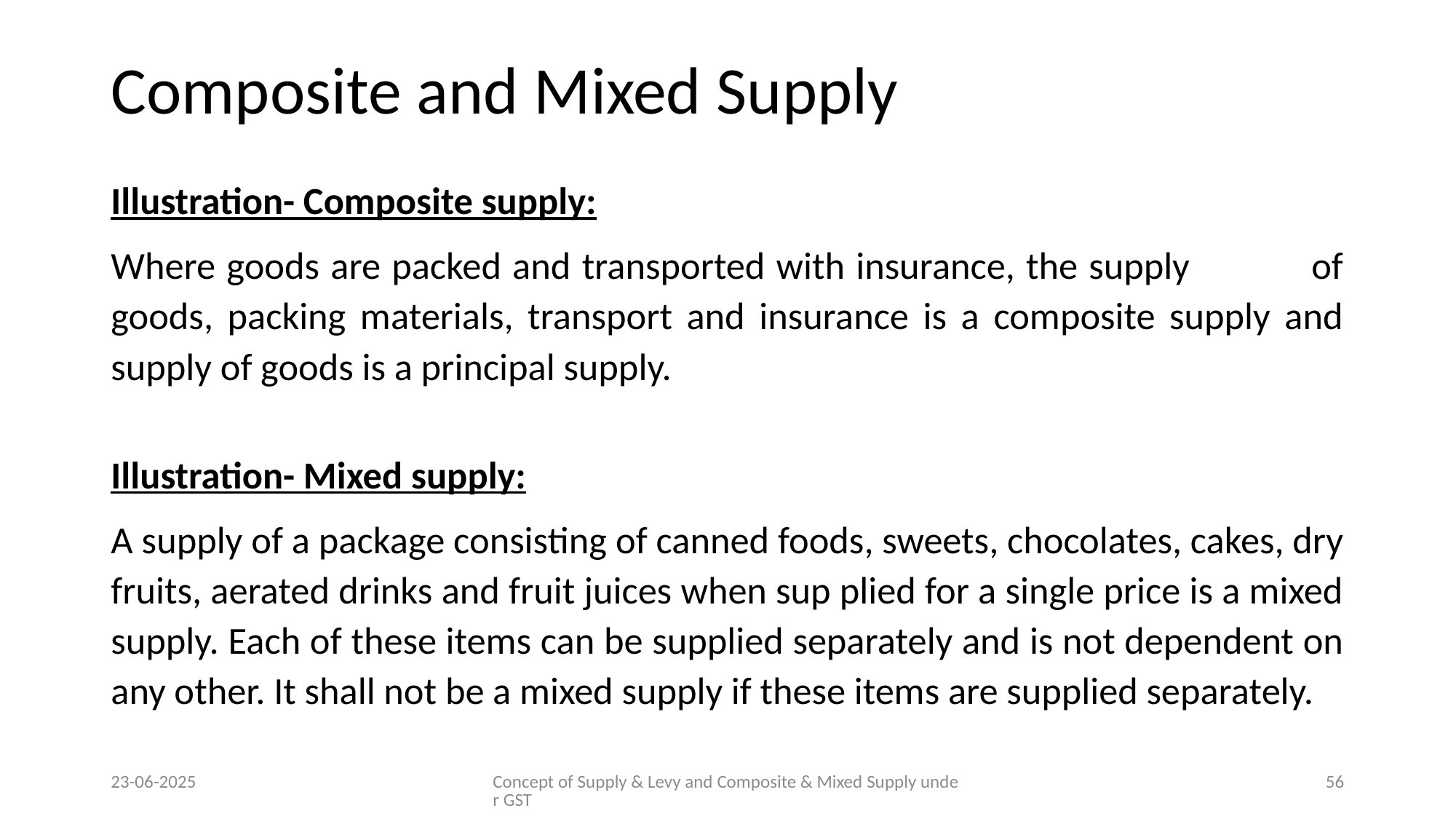

# Composite and Mixed Supply
Illustration- Composite supply:
Where goods are packed and transported with insurance, the supply           of goods, packing materials, transport and insurance is a composite supply and supply of goods is a principal supply.

Illustration- Mixed supply:
A supply of a package consisting of canned foods, sweets, chocolates, cakes, dry fruits, aerated drinks and fruit juices when sup plied for a single price is a mixed supply. Each of these items can be supplied separately and is not dependent on any other. It shall not be a mixed supply if these items are supplied separately.
23-06-2025
Concept of Supply & Levy and Composite & Mixed Supply under GST
56